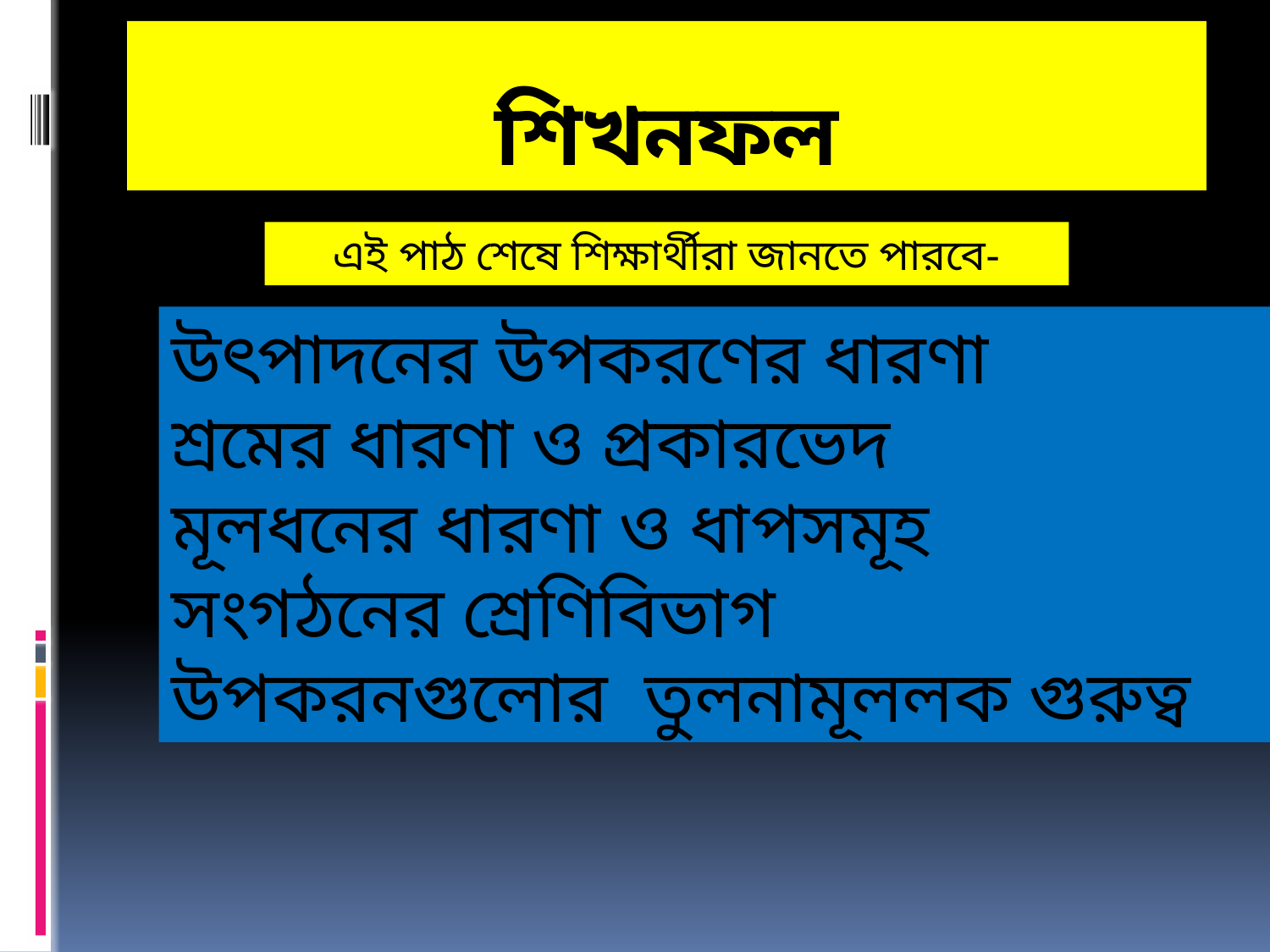

# শিখনফল

এই পাঠ শেষে শিক্ষার্থীরা জানতে পারবে-
উৎপাদনের উপকরণের ধারণা
শ্রমের ধারণা ও প্রকারভেদ
মূলধনের ধারণা ও ধাপসমূহ
সংগঠনের শ্রেণিবিভাগ
উপকরনগুলোর  তুলনামূললক গুরুত্ব